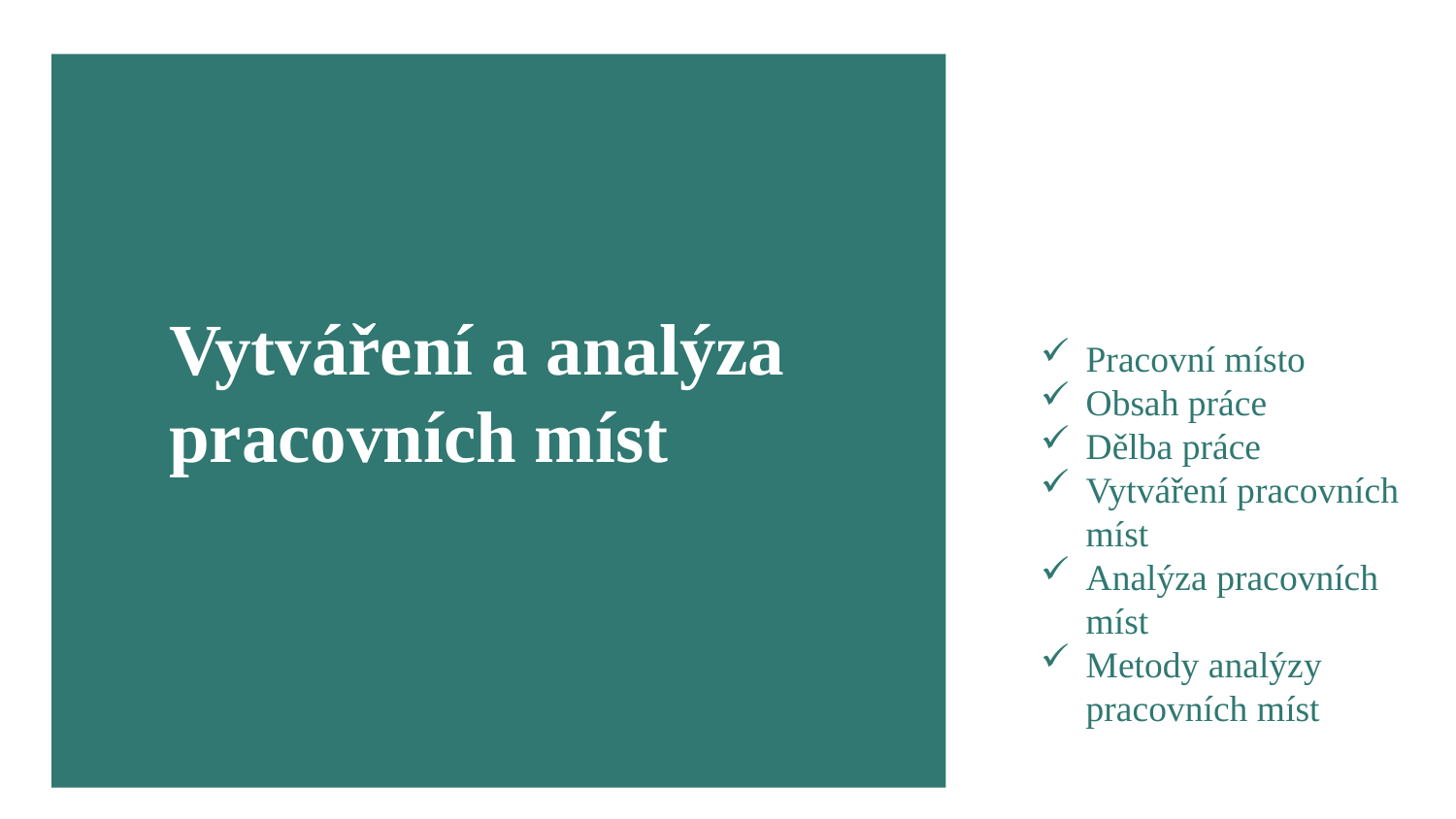

Vytváření a analýza pracovních míst
Pracovní místo
Obsah práce
Dělba práce
Vytváření pracovních míst
Analýza pracovních míst
Metody analýzy pracovních míst